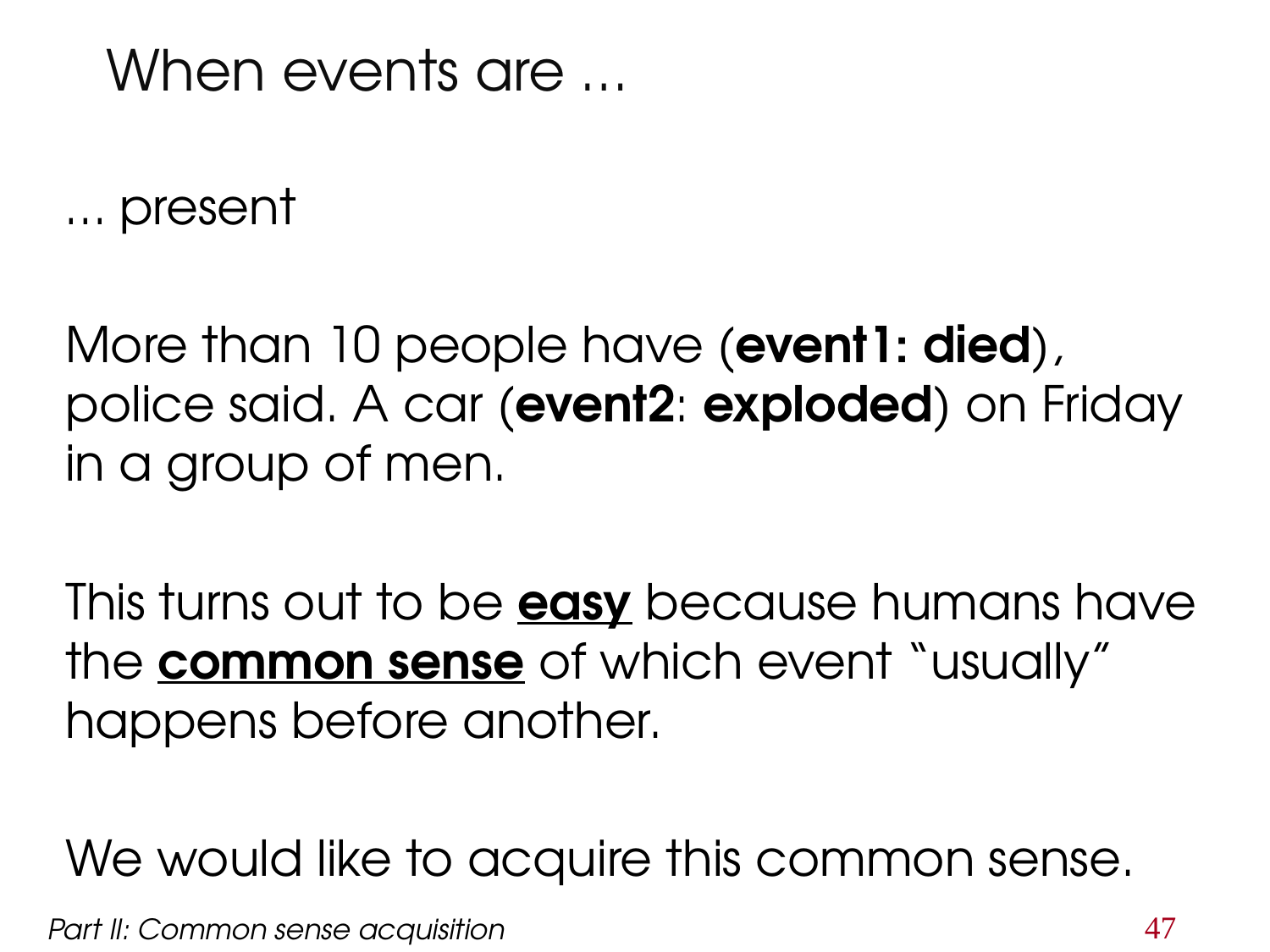

# When events are …
… present

More than 10 people have (event1: died), police said. A car (event2: exploded) on Friday in a group of men.

This turns out to be easy because humans have the common sense of which event “usually” happens before another.

We would like to acquire this common sense.

Part II: Common sense acquisition